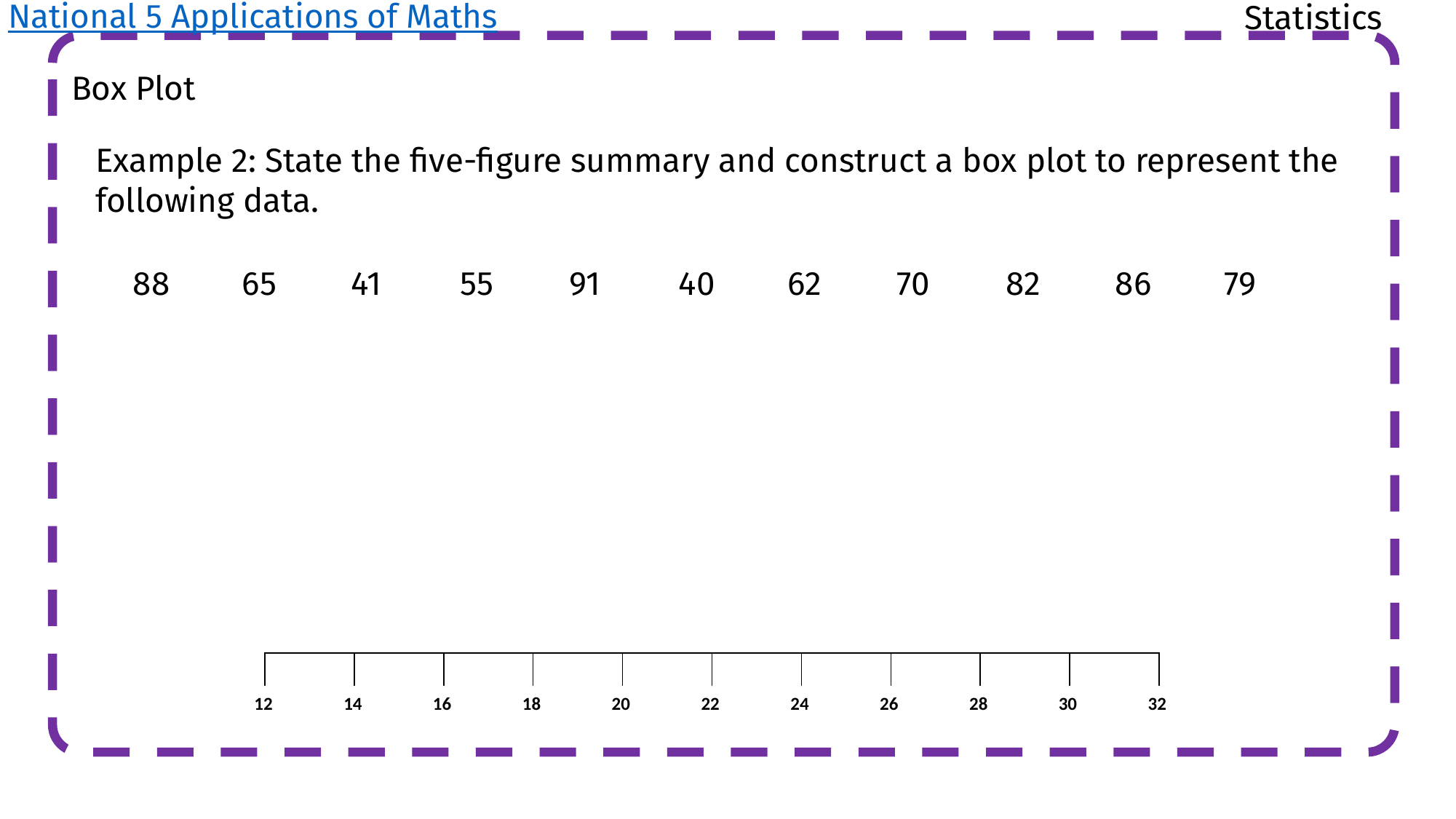

National 5 Applications of Maths
Statistics

Box Plot
Example 2: State the five-figure summary and construct a box plot to represent the following data.

88	65	41	55	91	40	62	70	82	86	79
|  |  |  |  |  |  |  |  |  |  |
| --- | --- | --- | --- | --- | --- | --- | --- | --- | --- |
| 12 | 14 | 16 | 18 | 20 | 22 | 24 | 26 | 28 | 30 | 32 |
| --- | --- | --- | --- | --- | --- | --- | --- | --- | --- | --- |